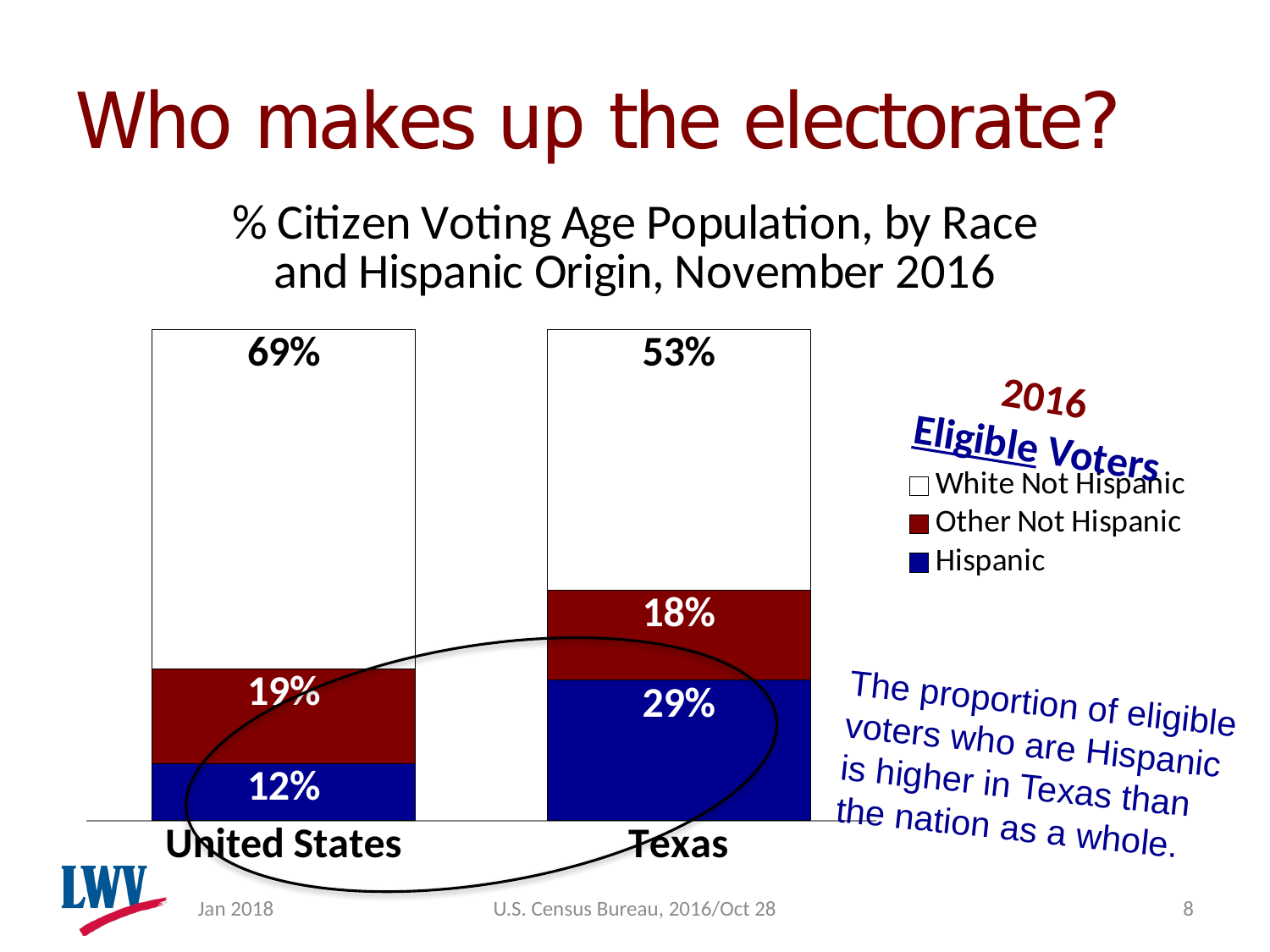

# Who makes up the electorate?

### Chart: % Citizen Voting Age Population, by Race
and Hispanic Origin, November 2016

| Category | Hispanic | Other Not Hispanic | White Not Hispanic |
|---|---|---|---|
| United States | 0.117 | 0.192 | 0.691 |
| Texas | 0.286 | 0.183 | 0.531 |
2016
Eligible Voters

The proportion of eligible
voters who are Hispanic
is higher in Texas than
the nation as a whole.
Jan 2018
U.S. Census Bureau, 2016/Oct 28
8